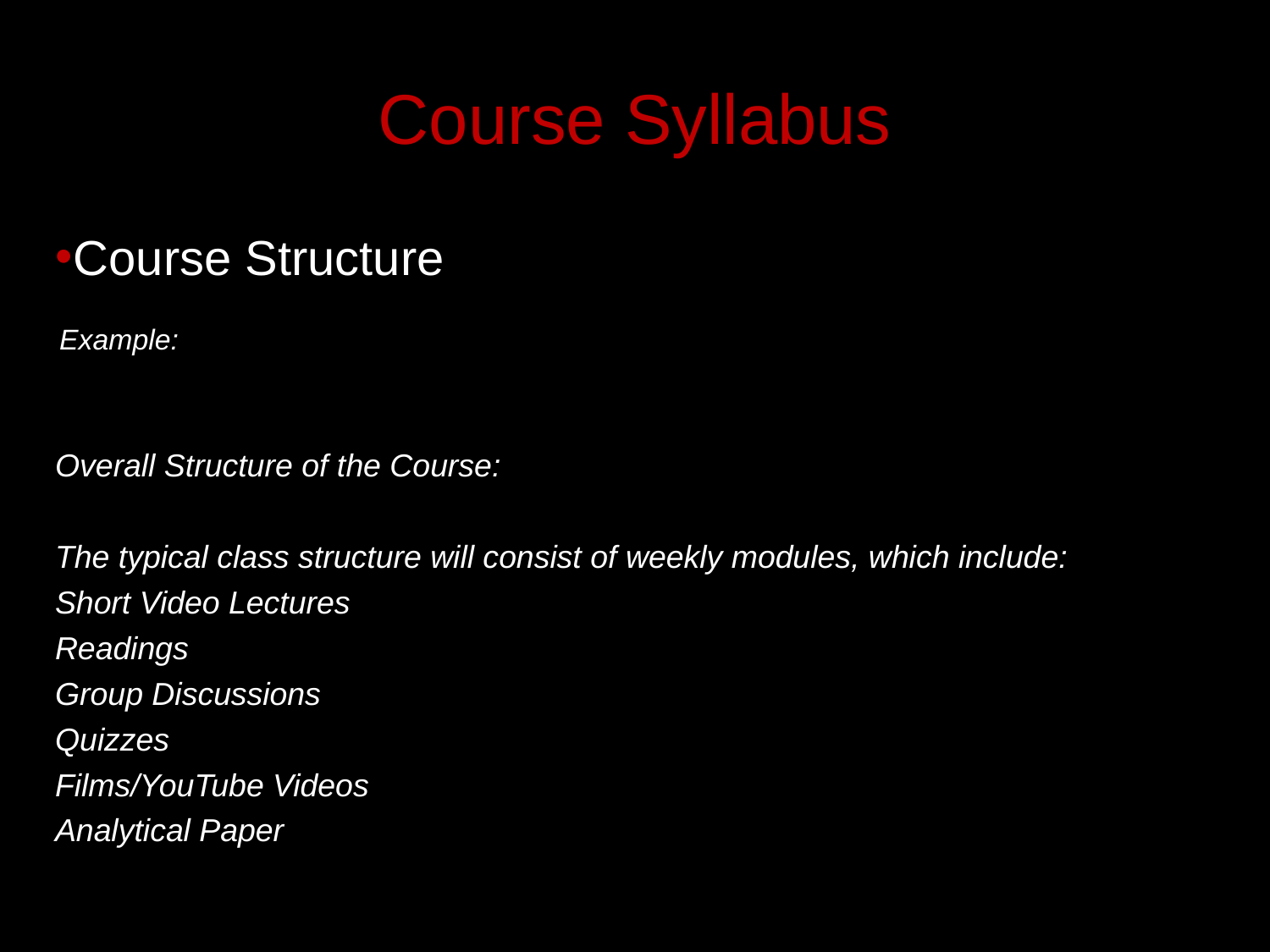

# Course Syllabus
 Course Structure

 Example:

Overall Structure of the Course:

The typical class structure will consist of weekly modules, which include:
Short Video Lectures
Readings
Group Discussions
Quizzes
Films/YouTube Videos
Analytical Paper